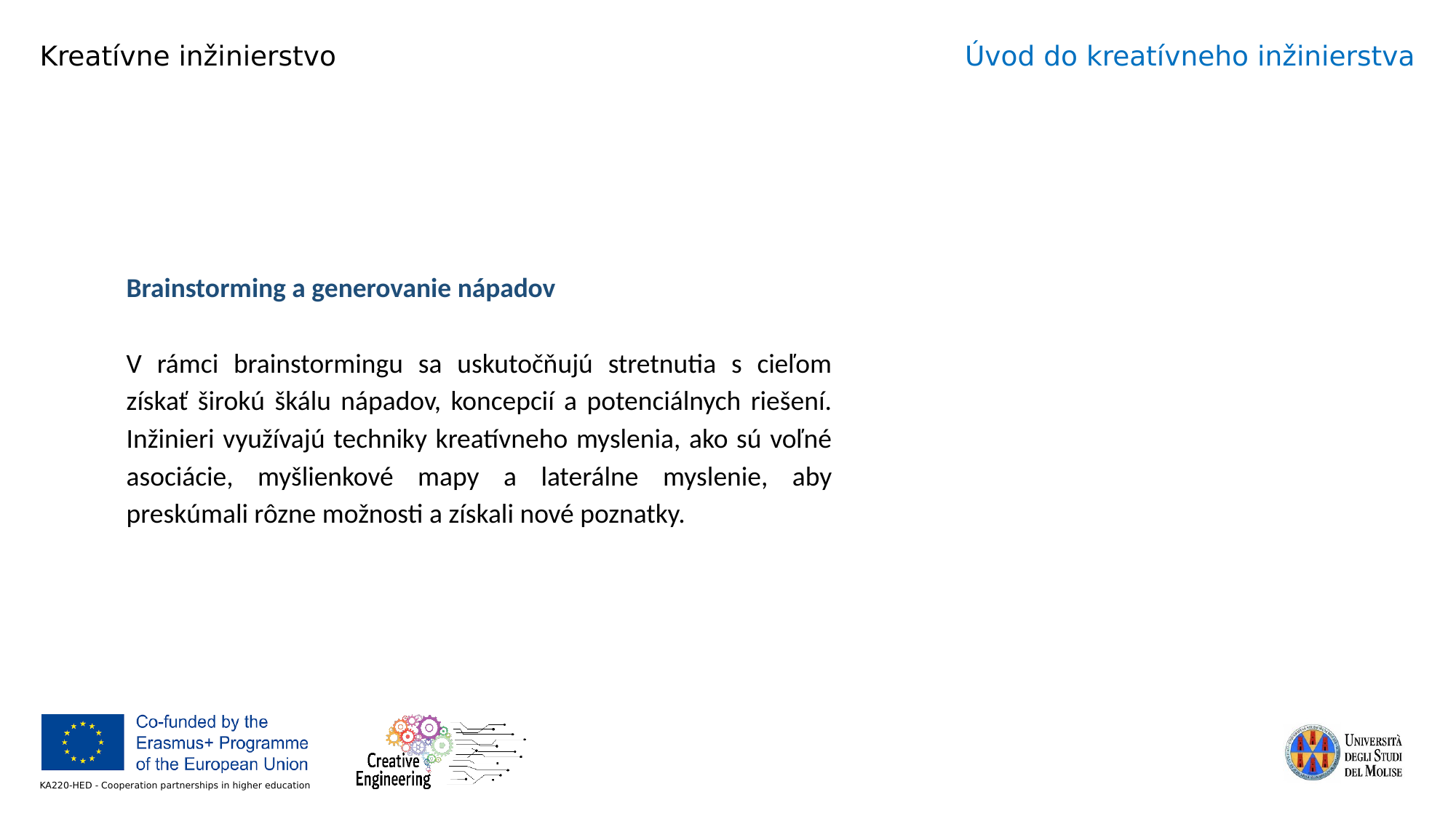

Brainstorming a generovanie nápadov

V rámci brainstormingu sa uskutočňujú stretnutia s cieľom získať širokú škálu nápadov, koncepcií a potenciálnych riešení. Inžinieri využívajú techniky kreatívneho myslenia, ako sú voľné asociácie, myšlienkové mapy a laterálne myslenie, aby preskúmali rôzne možnosti a získali nové poznatky.